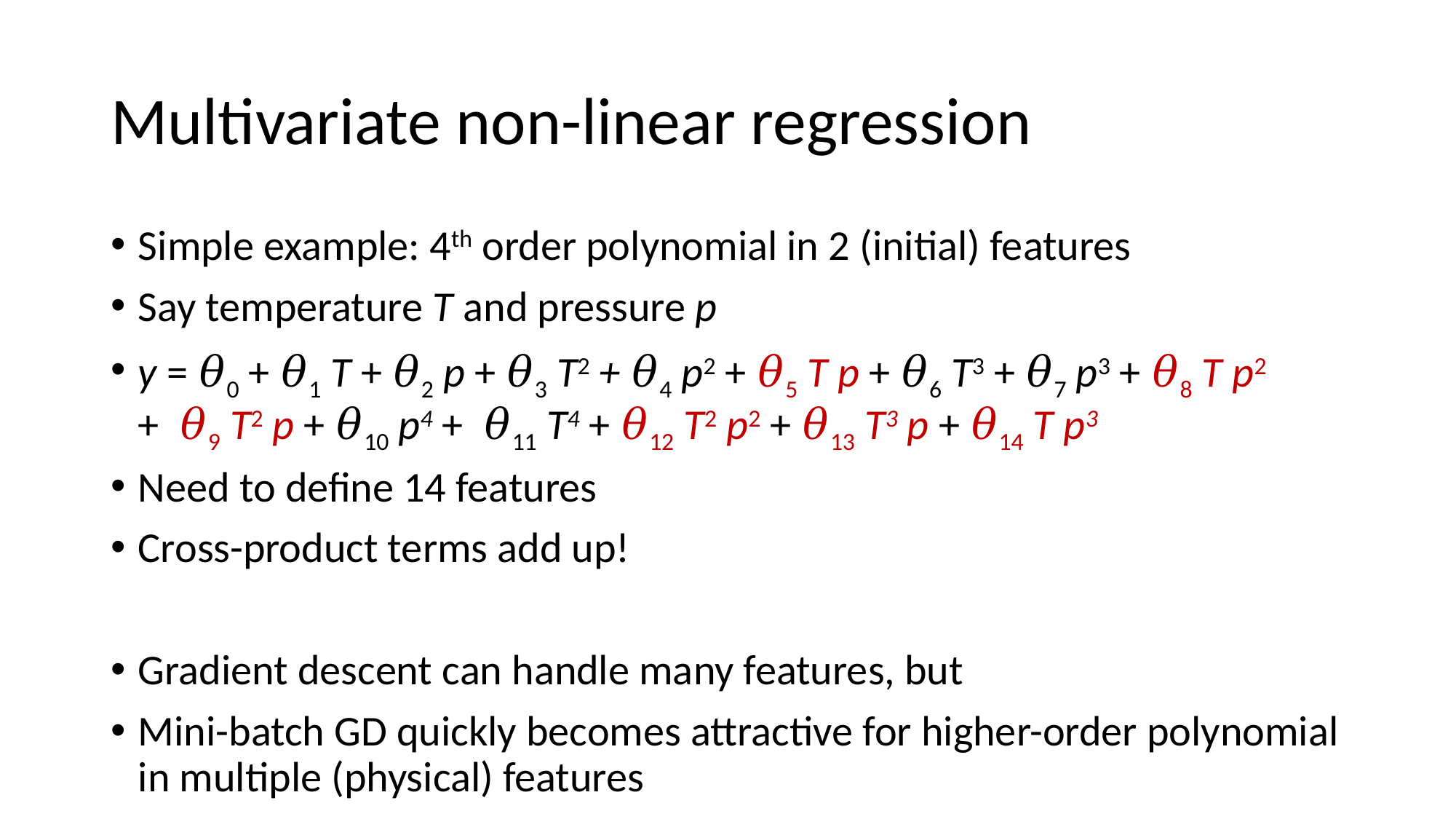

# Multivariate non-linear regression
Simple example: 4th order polynomial in 2 (initial) features
Say temperature T and pressure p
y = 𝜃0 + 𝜃1 T + 𝜃2 p + 𝜃3 T2 + 𝜃4 p2 + 𝜃5 T p + 𝜃6 T3 + 𝜃7 p3 + 𝜃8 T p2 +  𝜃9 T2 p + 𝜃10 p4 +  𝜃11 T4 + 𝜃12 T2 p2 + 𝜃13 T3 p + 𝜃14 T p3
Need to define 14 features
Cross-product terms add up!

Gradient descent can handle many features, but
Mini-batch GD quickly becomes attractive for higher-order polynomial in multiple (physical) features